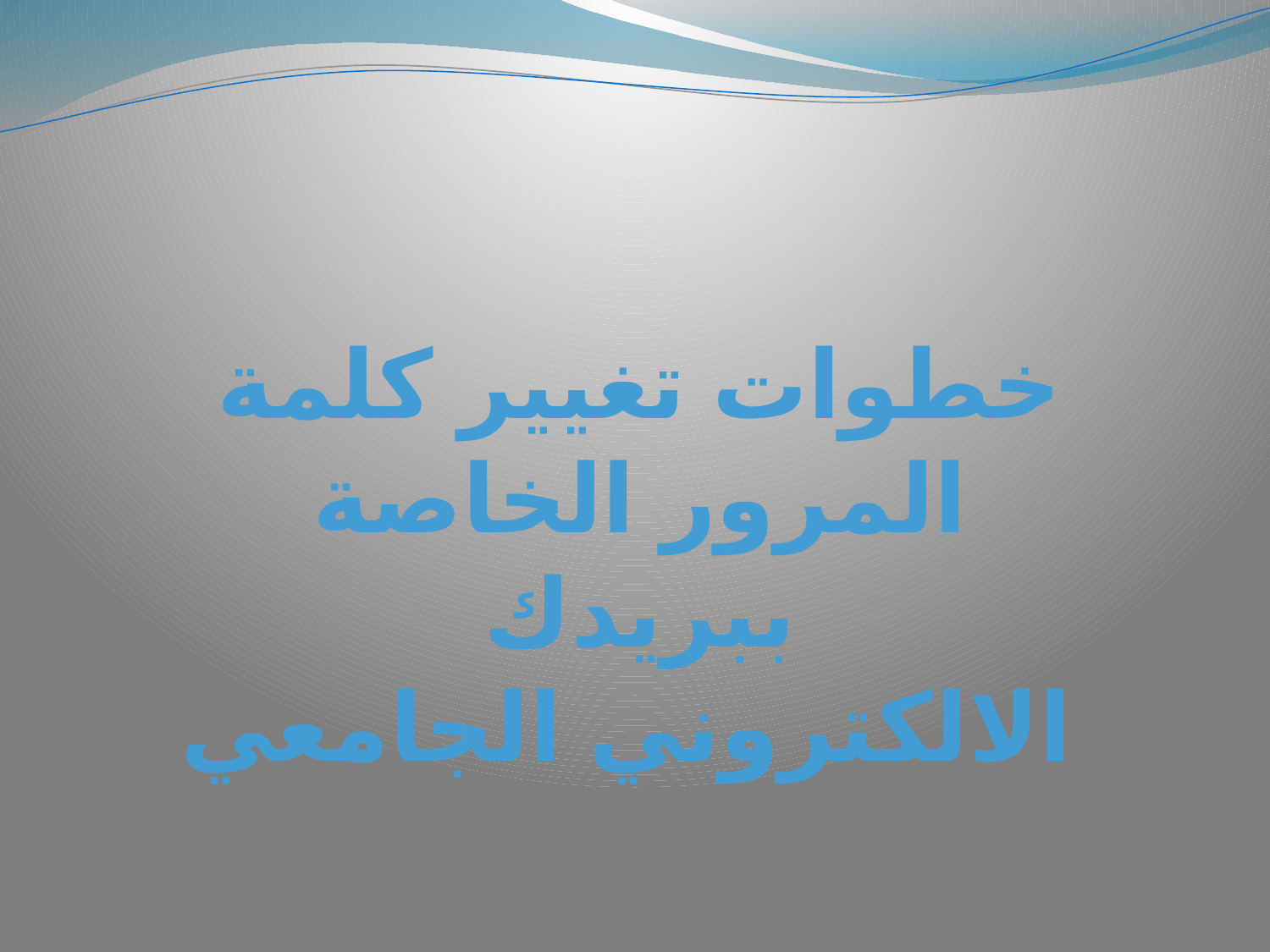

خطوات تغيير كلمة
المرور الخاصة ببريدك
الالكتروني الجامعي